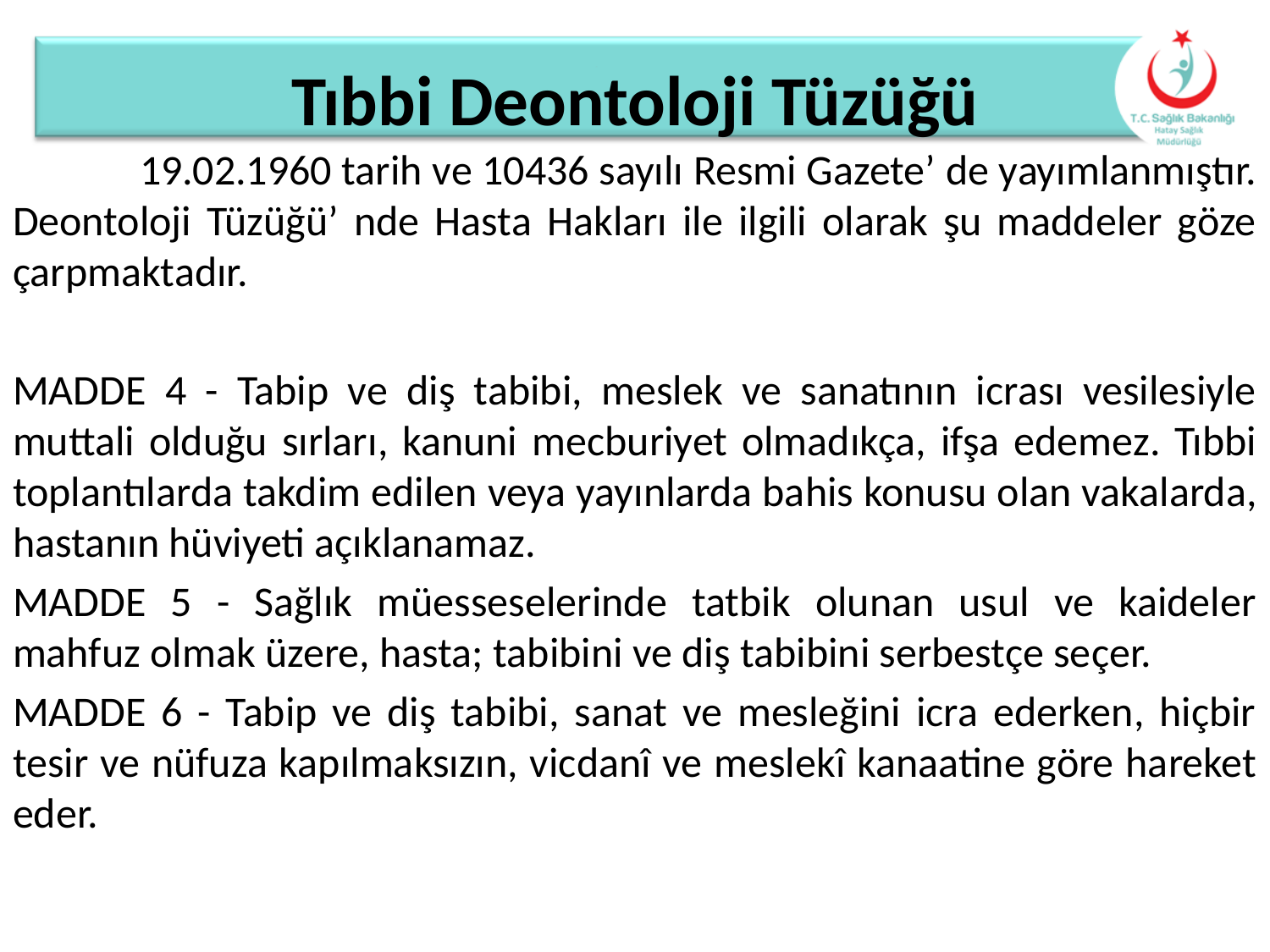

# Tıbbi Deontoloji Tüzüğü
	19.02.1960 tarih ve 10436 sayılı Resmi Gazete’ de yayımlanmıştır. Deontoloji Tüzüğü’ nde Hasta Hakları ile ilgili olarak şu maddeler göze çarpmaktadır.

MADDE 4 - Tabip ve diş tabibi, meslek ve sanatının icrası vesilesiyle muttali olduğu sırları, kanuni mecburiyet olmadıkça, ifşa edemez. Tıbbi toplantılarda takdim edilen veya yayınlarda bahis konusu olan vakalarda, hastanın hüviyeti açıklanamaz.
MADDE 5 - Sağlık müesseselerinde tatbik olunan usul ve kaideler mahfuz olmak üzere, hasta; tabibini ve diş tabibini serbestçe seçer.
MADDE 6 - Tabip ve diş tabibi, sanat ve mesleğini icra ederken, hiçbir tesir ve nüfuza kapılmaksızın, vicdanî ve meslekî kanaatine göre hareket eder.